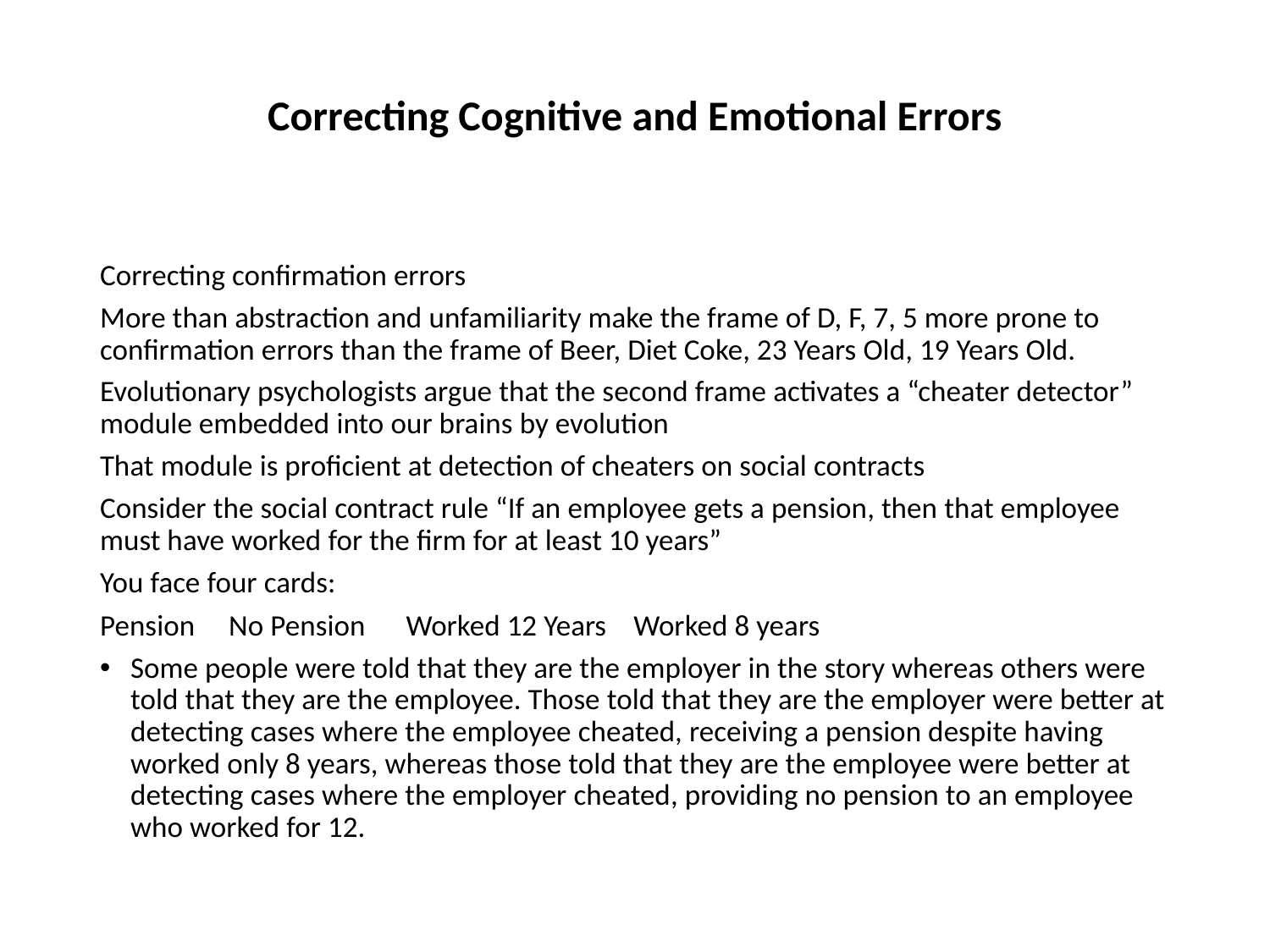

# Correcting Cognitive and Emotional Errors
Correcting confirmation errors
More than abstraction and unfamiliarity make the frame of D, F, 7, 5 more prone to confirmation errors than the frame of Beer, Diet Coke, 23 Years Old, 19 Years Old.
Evolutionary psychologists argue that the second frame activates a “cheater detector” module embedded into our brains by evolution
That module is proficient at detection of cheaters on social contracts
Consider the social contract rule “If an employee gets a pension, then that employee must have worked for the firm for at least 10 years”
You face four cards:
Pension     No Pension      Worked 12 Years    Worked 8 years
	Some people were told that they are the employer in the story whereas others were told that they are the employee. Those told that they are the employer were better at detecting cases where the employee cheated, receiving a pension despite having worked only 8 years, whereas those told that they are the employee were better at detecting cases where the employer cheated, providing no pension to an employee who worked for 12.